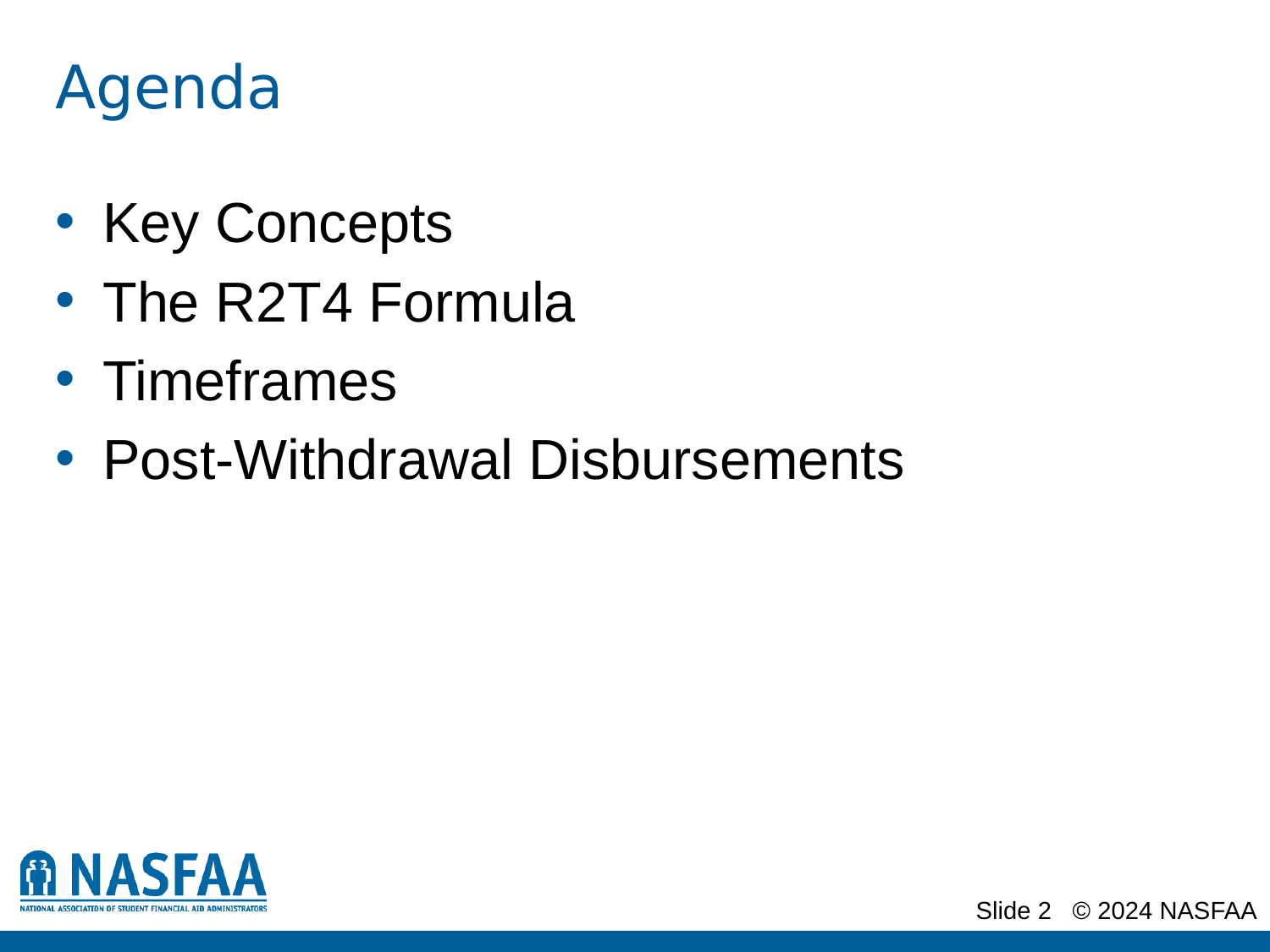

# Agenda
Key Concepts
The R2T4 Formula
Timeframes
Post-Withdrawal Disbursements